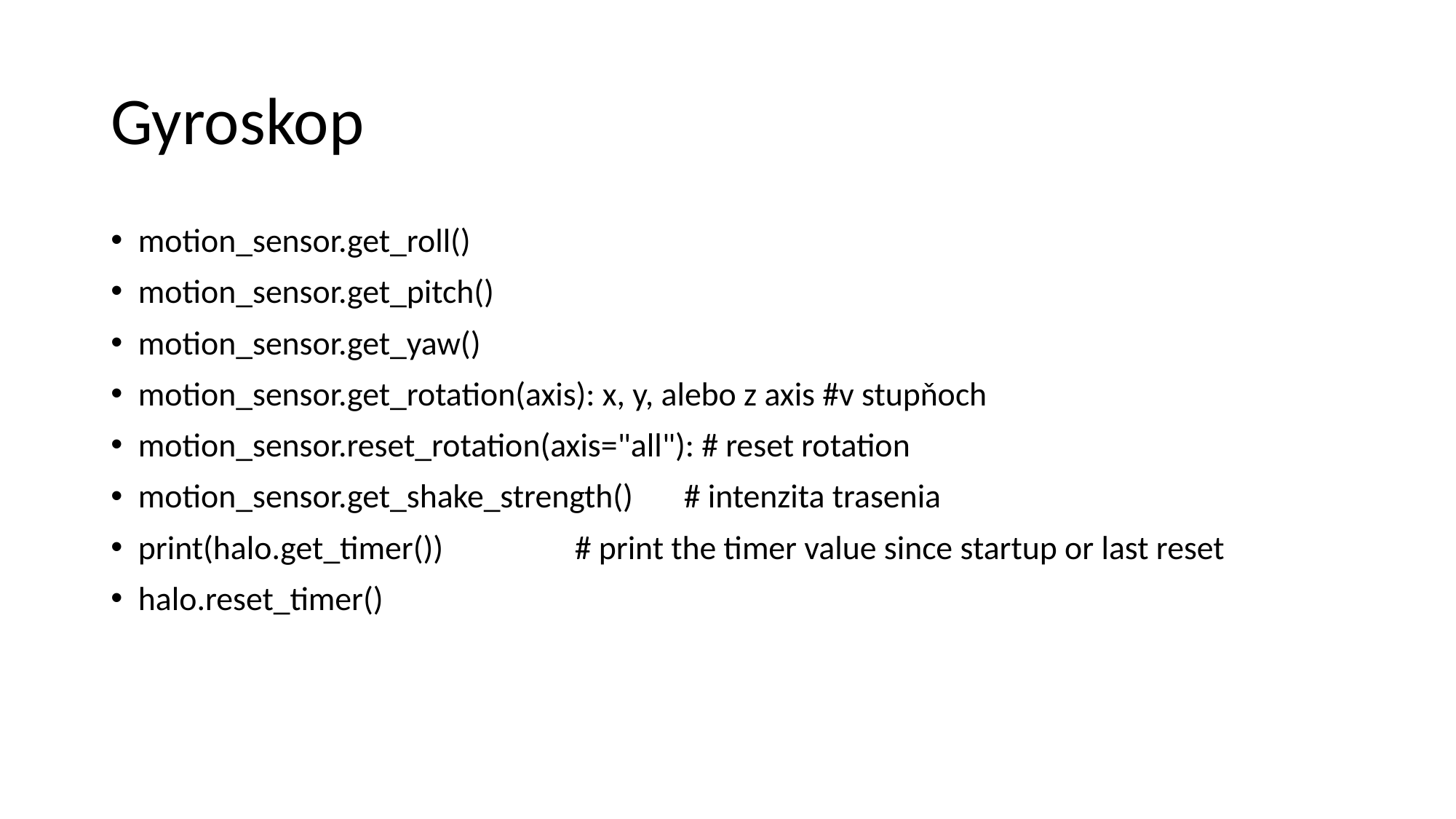

# Gyroskop
motion_sensor.get_roll()
motion_sensor.get_pitch()
motion_sensor.get_yaw()
motion_sensor.get_rotation(axis): x, y, alebo z axis #v stupňoch
motion_sensor.reset_rotation(axis="all"): # reset rotation
motion_sensor.get_shake_strength() 	# intenzita trasenia
print(halo.get_timer()) 		# print the timer value since startup or last reset
halo.reset_timer()